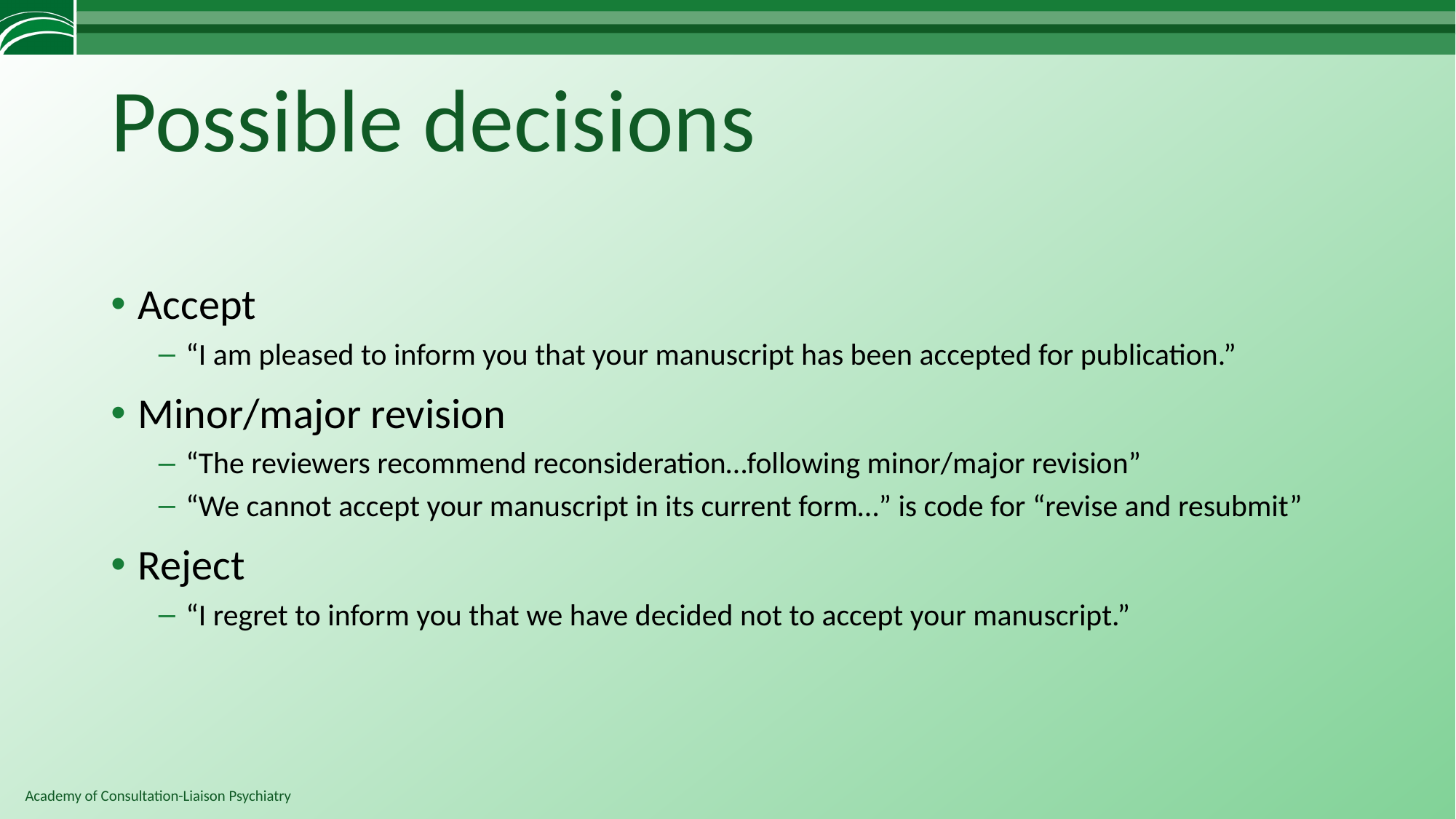

# Possible decisions
Accept
“I am pleased to inform you that your manuscript has been accepted for publication.”
Minor/major revision
“The reviewers recommend reconsideration…following minor/major revision”
“We cannot accept your manuscript in its current form…” is code for “revise and resubmit”
Reject
“I regret to inform you that we have decided not to accept your manuscript.”